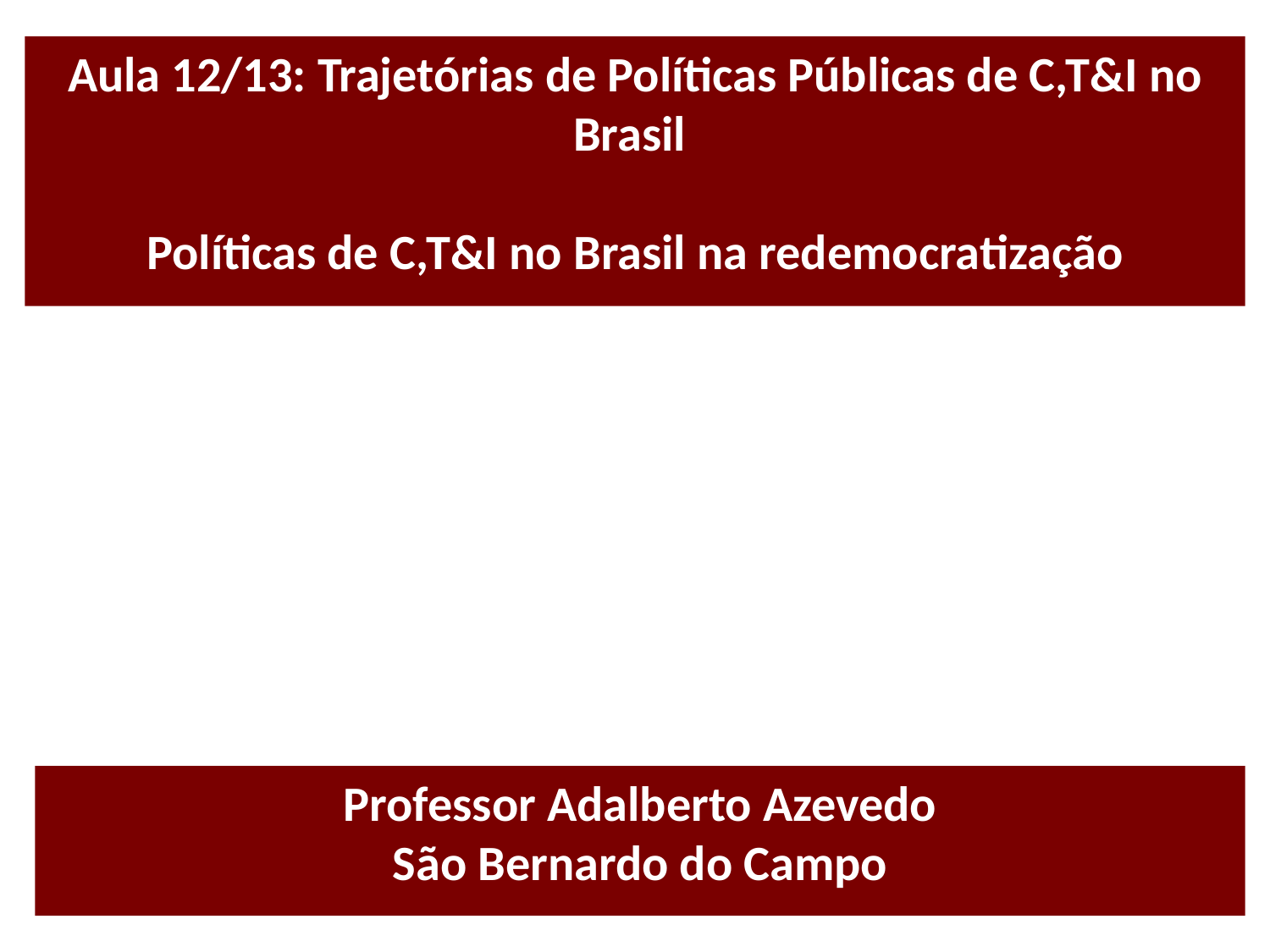

#
Aula 12/13: Trajetórias de Políticas Públicas de C,T&I no Brasil
Políticas de C,T&I no Brasil na redemocratização
Professor Adalberto Azevedo
São Bernardo do Campo